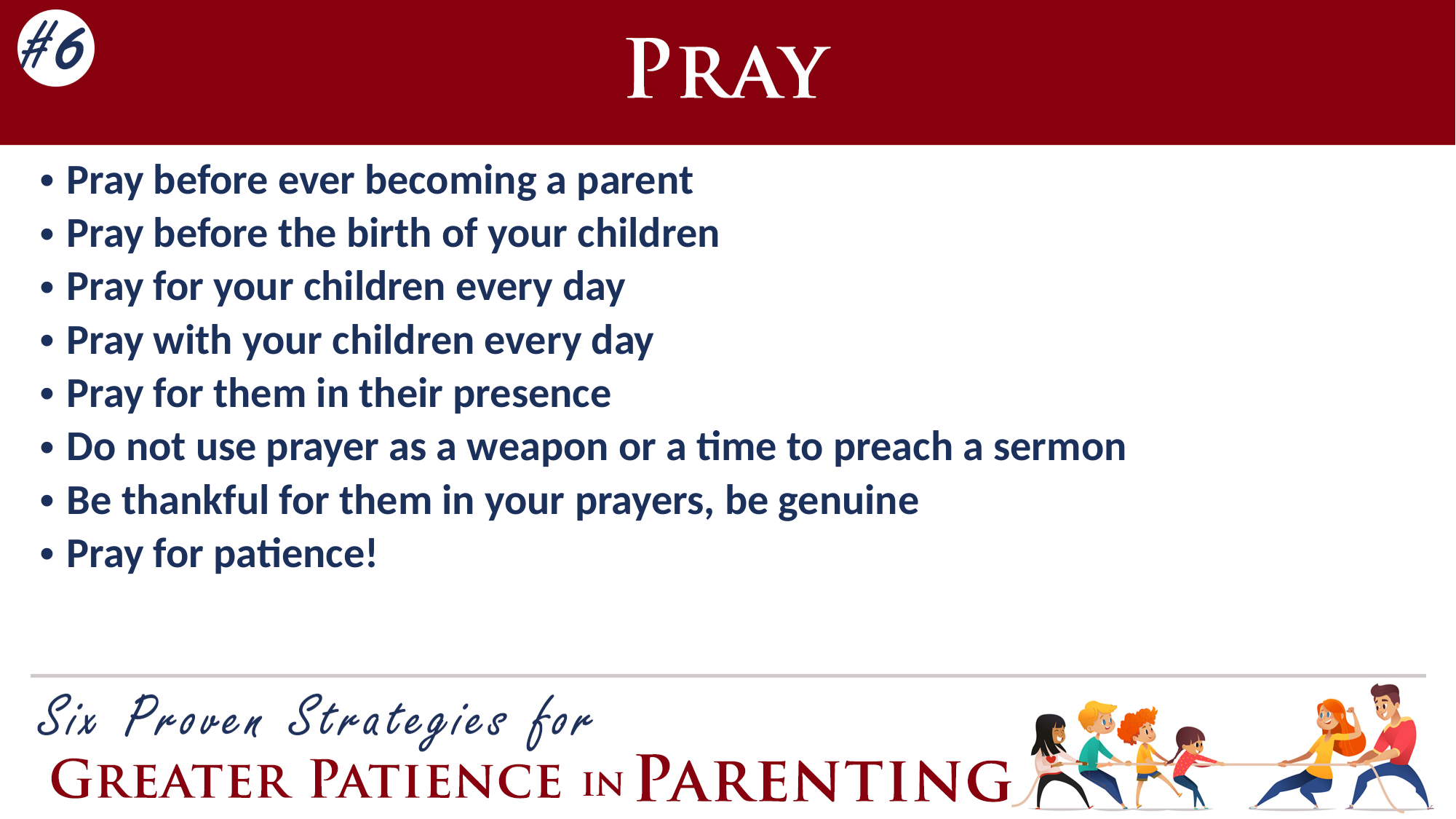

Pray before ever becoming a parent
Pray before the birth of your children
Pray for your children every day
Pray with your children every day
Pray for them in their presence
Do not use prayer as a weapon or a time to preach a sermon
Be thankful for them in your prayers, be genuine
Pray for patience!